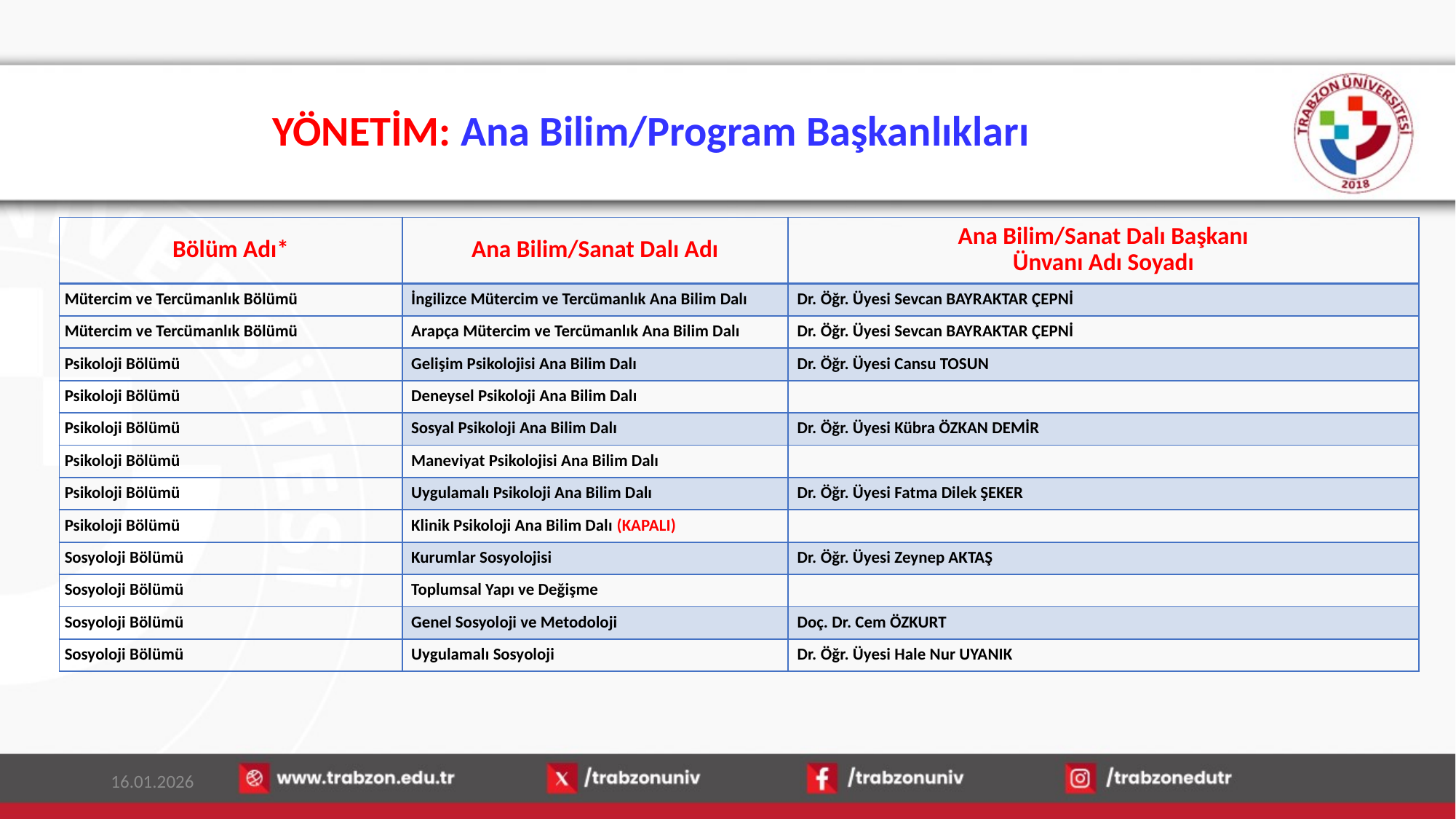

# YÖNETİM: Ana Bilim/Program Başkanlıkları
| Bölüm Adı\* | Ana Bilim/Sanat Dalı Adı | Ana Bilim/Sanat Dalı Başkanı Ünvanı Adı Soyadı |
| --- | --- | --- |
| Mütercim ve Tercümanlık Bölümü | İngilizce Mütercim ve Tercümanlık Ana Bilim Dalı | Dr. Öğr. Üyesi Sevcan BAYRAKTAR ÇEPNİ |
| Mütercim ve Tercümanlık Bölümü | Arapça Mütercim ve Tercümanlık Ana Bilim Dalı | Dr. Öğr. Üyesi Sevcan BAYRAKTAR ÇEPNİ |
| Psikoloji Bölümü | Gelişim Psikolojisi Ana Bilim Dalı | Dr. Öğr. Üyesi Cansu TOSUN |
| Psikoloji Bölümü | Deneysel Psikoloji Ana Bilim Dalı |  |
| Psikoloji Bölümü | Sosyal Psikoloji Ana Bilim Dalı | Dr. Öğr. Üyesi Kübra ÖZKAN DEMİR |
| Psikoloji Bölümü | Maneviyat Psikolojisi Ana Bilim Dalı |  |
| Psikoloji Bölümü | Uygulamalı Psikoloji Ana Bilim Dalı | Dr. Öğr. Üyesi Fatma Dilek ŞEKER |
| Psikoloji Bölümü | Klinik Psikoloji Ana Bilim Dalı (KAPALI) |  |
| Sosyoloji Bölümü | Kurumlar Sosyolojisi | Dr. Öğr. Üyesi Zeynep AKTAŞ |
| Sosyoloji Bölümü | Toplumsal Yapı ve Değişme |  |
| Sosyoloji Bölümü | Genel Sosyoloji ve Metodoloji | Doç. Dr. Cem ÖZKURT |
| Sosyoloji Bölümü | Uygulamalı Sosyoloji | Dr. Öğr. Üyesi Hale Nur UYANIK |
16.01.2026
7